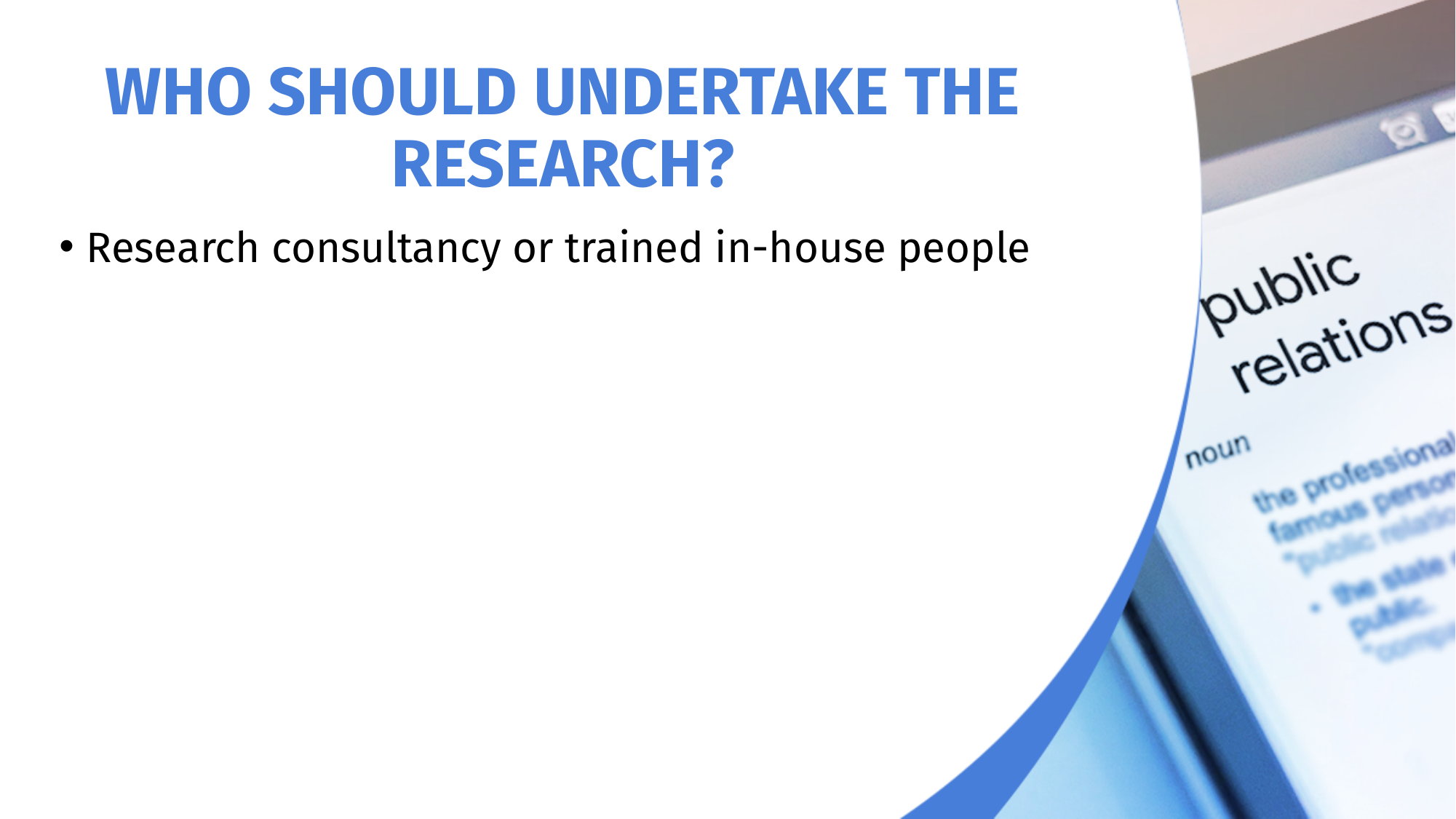

# WHO SHOULD UNDERTAKE THE RESEARCH?
Research consultancy or trained in-house people